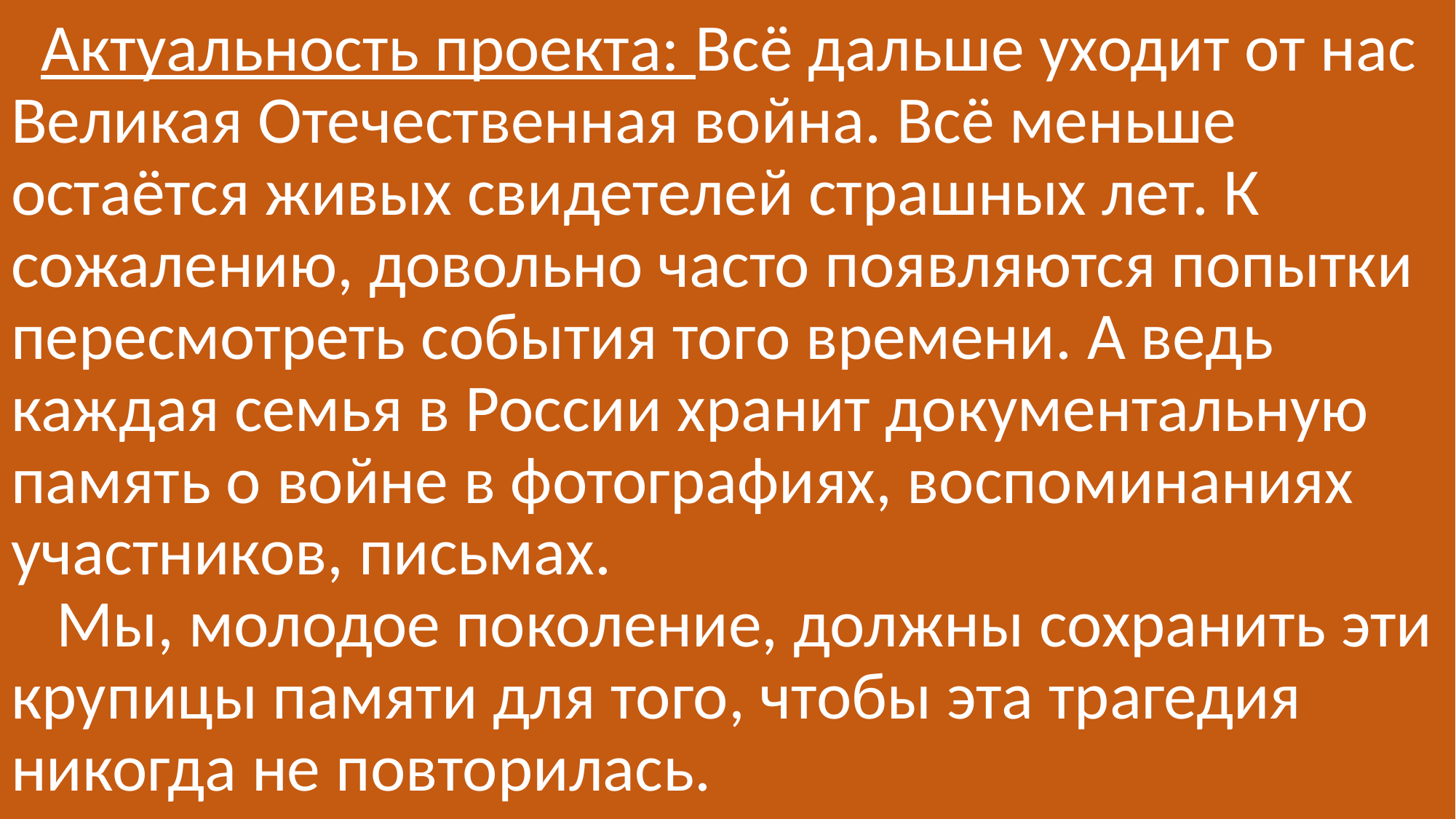

# Актуальность проекта: Всё дальше уходит от нас Великая Отечественная война. Всё меньше остаётся живых свидетелей страшных лет. К сожалению, довольно часто появляются попытки пересмотреть события того времени. А ведь каждая семья в России хранит документальную память о войне в фотографиях, воспоминаниях участников, письмах. Мы, молодое поколение, должны сохранить эти крупицы памяти для того, чтобы эта трагедия никогда не повторилась.